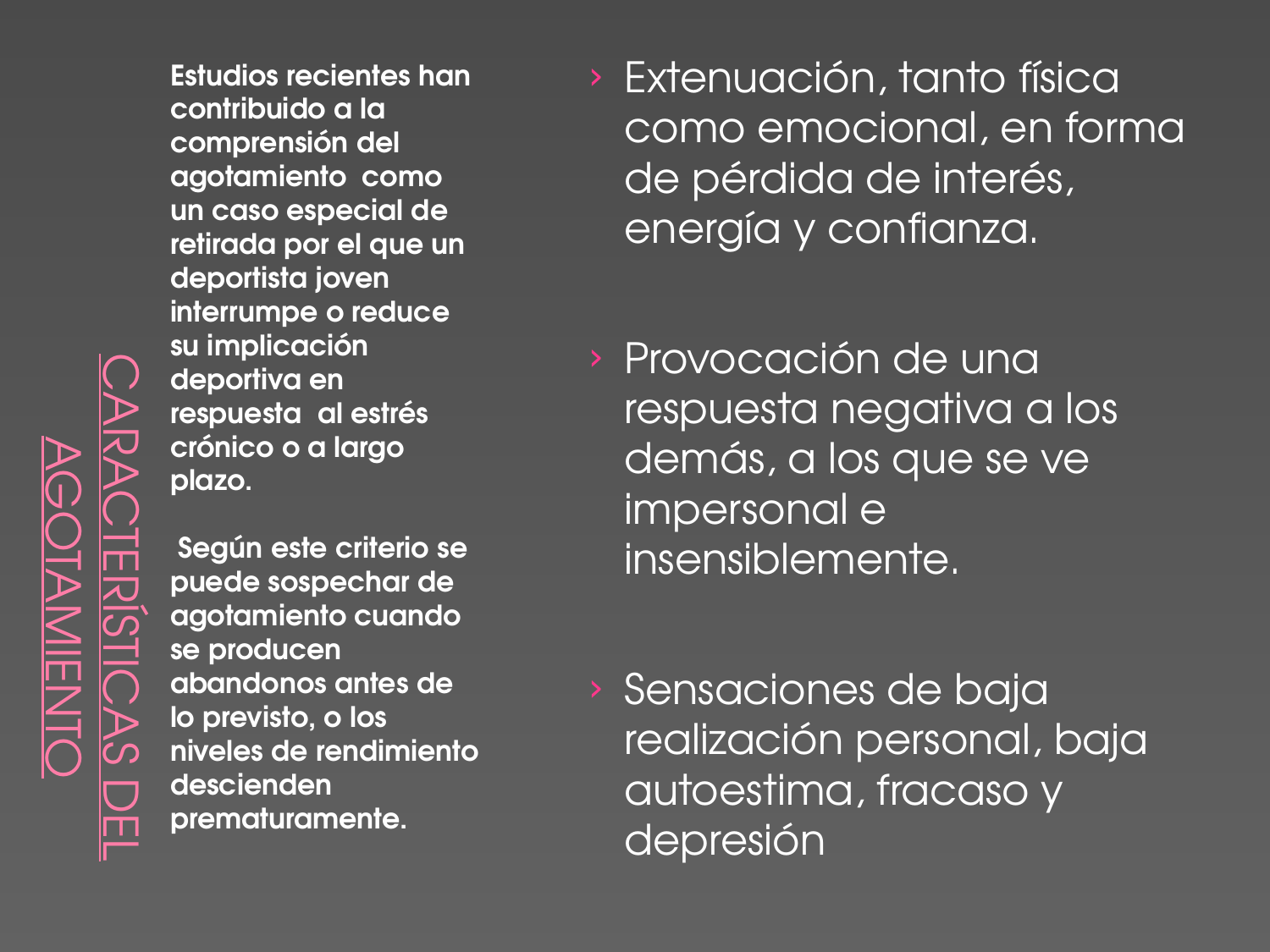

Extenuación, tanto física como emocional, en forma de pérdida de interés, energía y confianza.

Provocación de una respuesta negativa a los demás, a los que se ve impersonal e insensiblemente.

Sensaciones de baja realización personal, baja autoestima, fracaso y depresión

# Características del agotamiento
Estudios recientes han contribuido a la comprensión del agotamiento  como un caso especial de retirada por el que un deportista joven interrumpe o reduce su implicación deportiva en respuesta  al estrés crónico o a largo plazo.

 Según este criterio se puede sospechar de agotamiento cuando se producen abandonos antes de lo previsto, o los niveles de rendimiento descienden prematuramente.